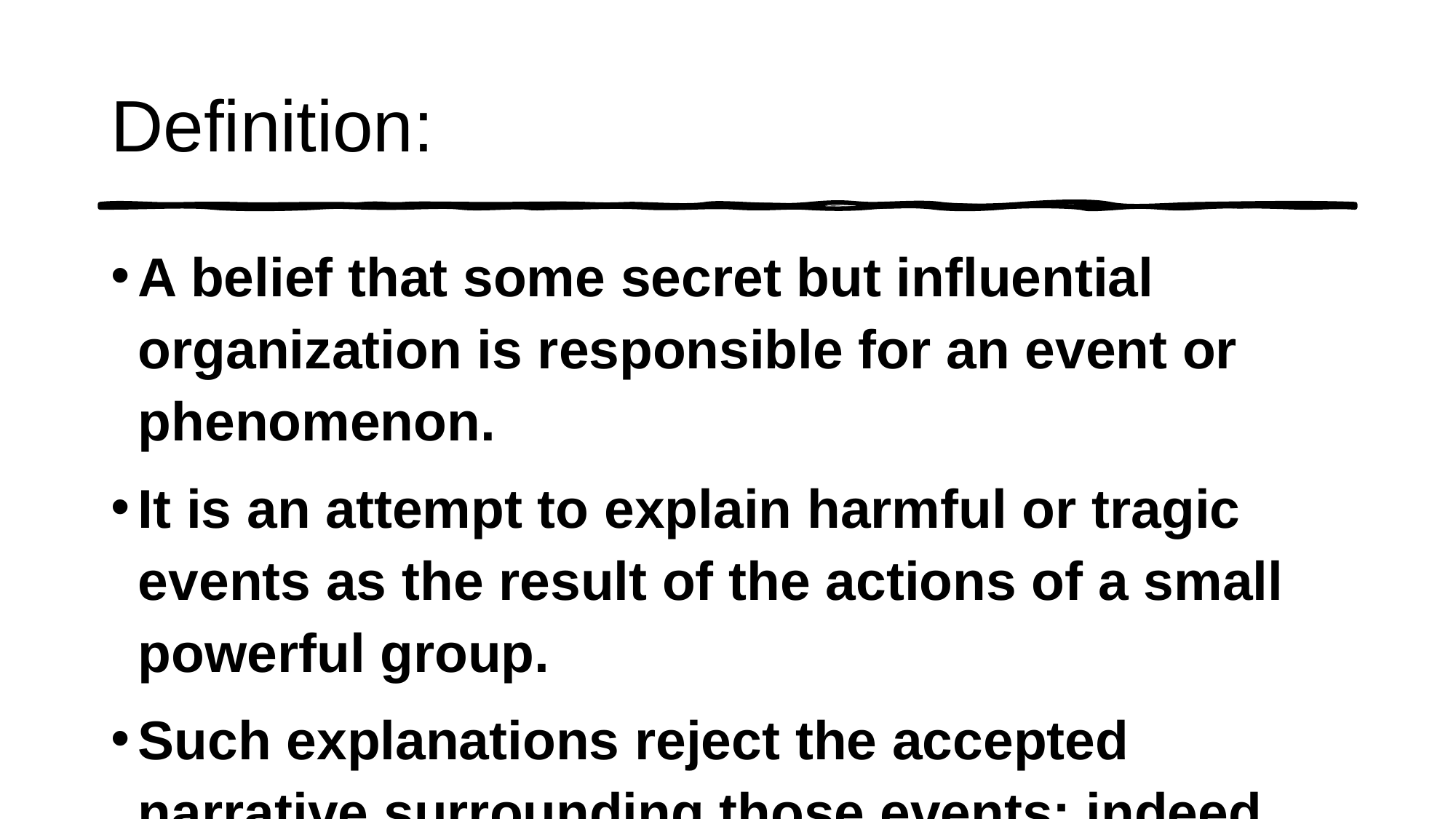

# Definition:
A belief that some secret but influential organization is responsible for an event or phenomenon.
It is an attempt to explain harmful or tragic events as the result of the actions of a small powerful group.
Such explanations reject the accepted narrative surrounding those events; indeed, the official version may be seen as further proof of the conspiracy.